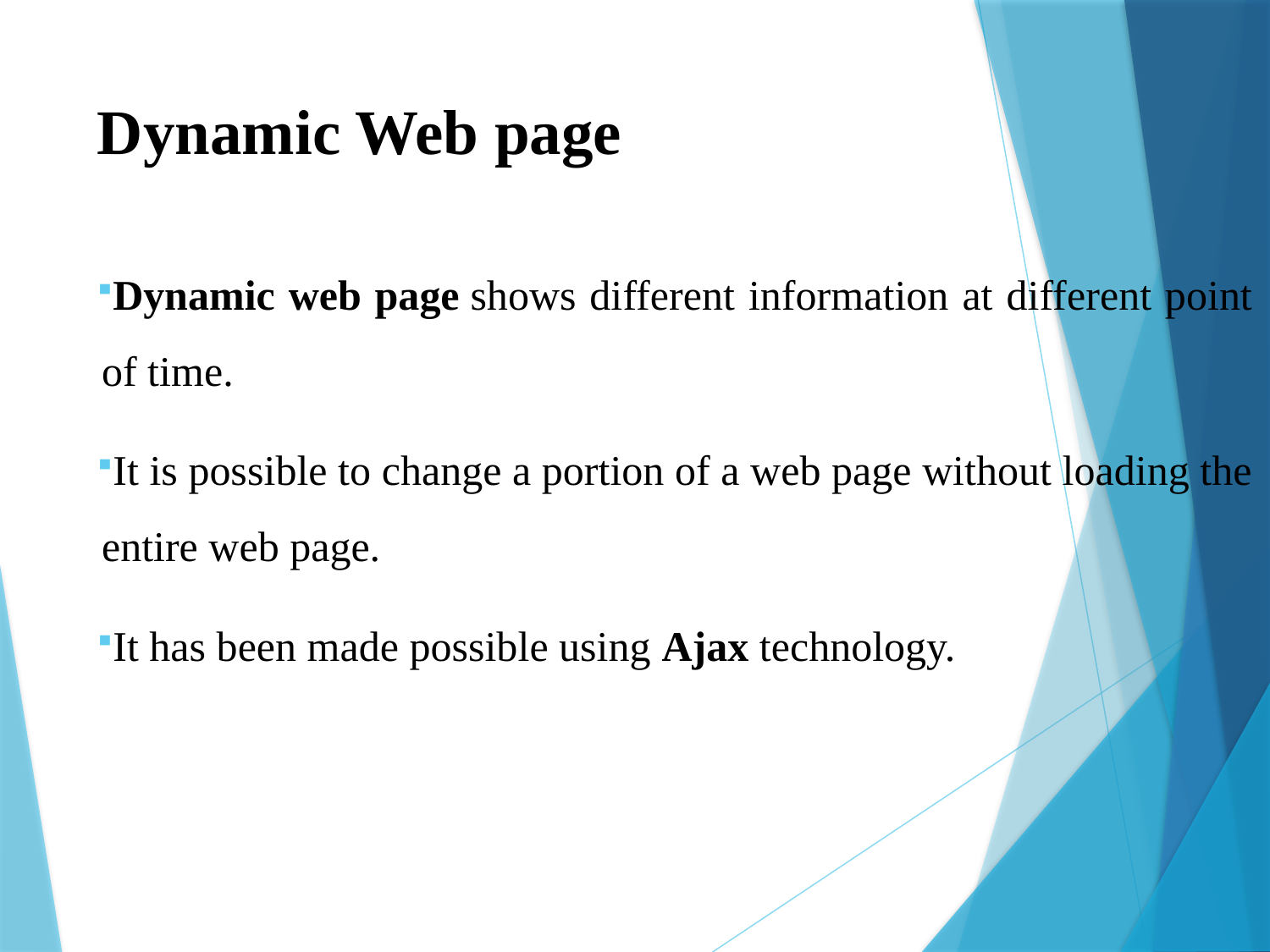

# Dynamic Web page
Dynamic web page shows different information at different point of time.
It is possible to change a portion of a web page without loading the entire web page.
It has been made possible using Ajax technology.